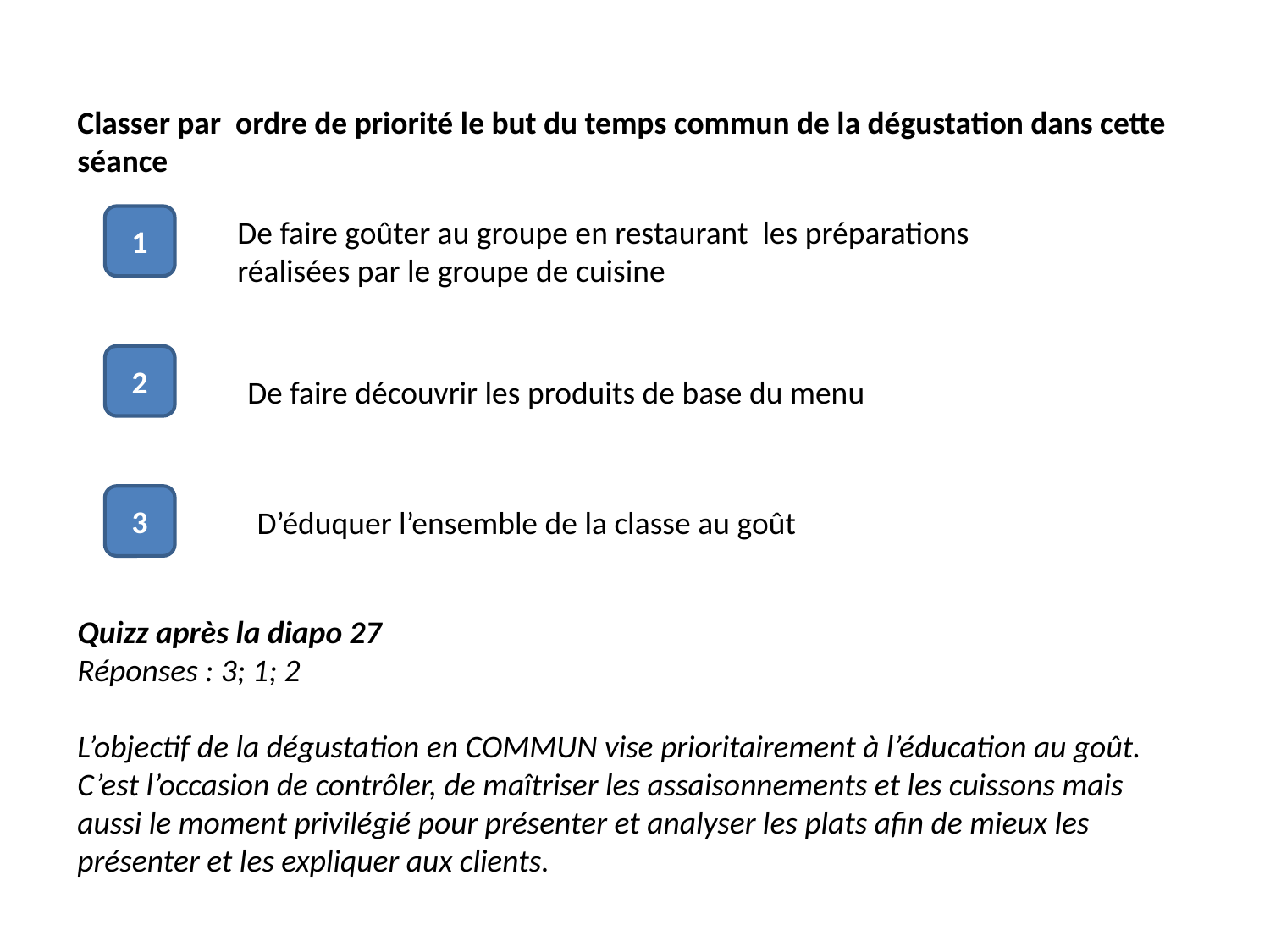

Classer par  ordre de priorité le but du temps commun de la dégustation dans cette séance
1
De faire goûter au groupe en restaurant  les préparations réalisées par le groupe de cuisine
2
De faire découvrir les produits de base du menu
3
D’éduquer l’ensemble de la classe au goût
Quizz après la diapo 27
Réponses : 3; 1; 2

L’objectif de la dégustation en COMMUN vise prioritairement à l’éducation au goût. C’est l’occasion de contrôler, de maîtriser les assaisonnements et les cuissons mais aussi le moment privilégié pour présenter et analyser les plats afin de mieux les présenter et les expliquer aux clients.